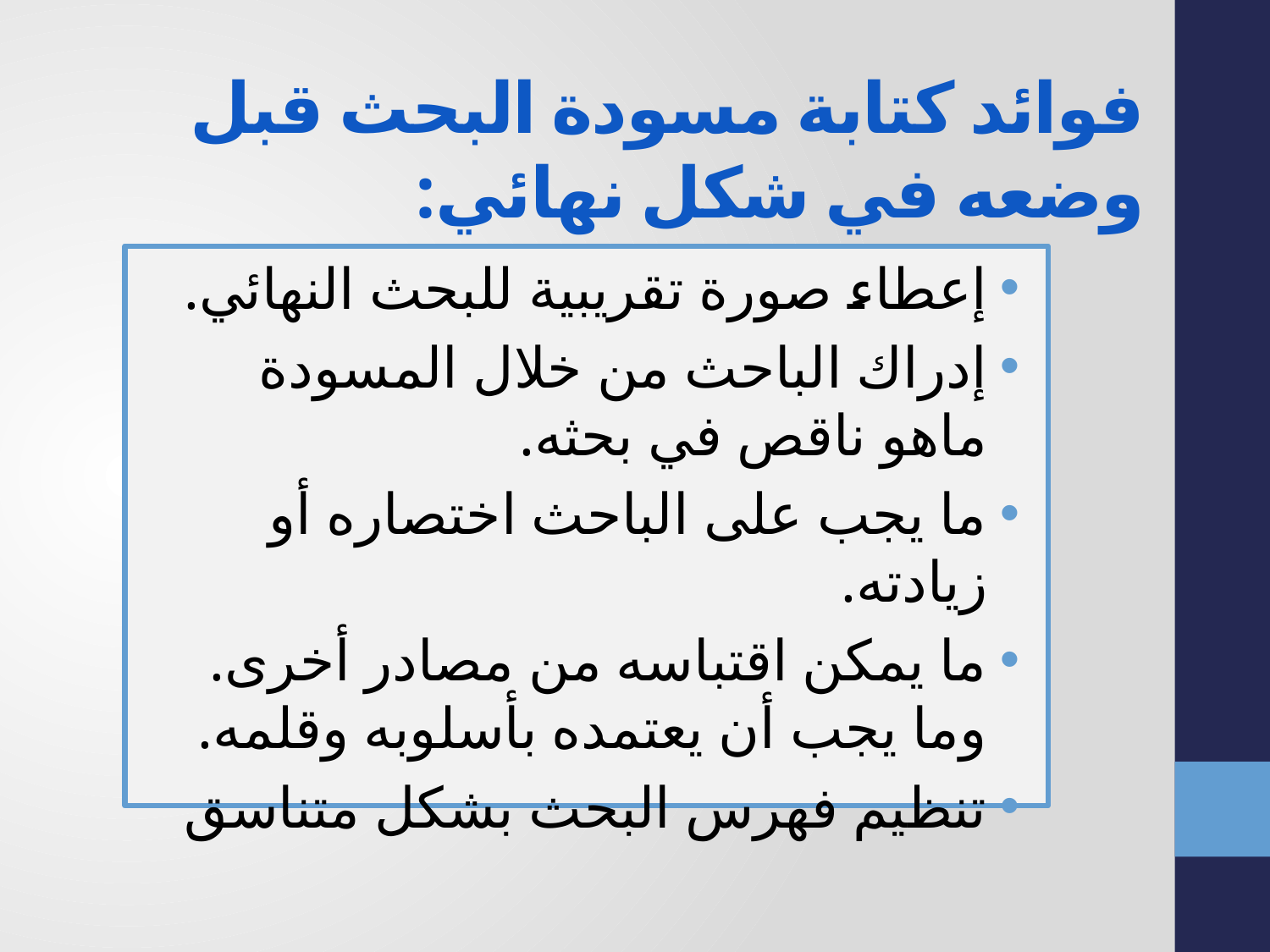

# فوائد كتابة مسودة البحث قبل وضعه في شكل نهائي:
إعطاء صورة تقريبية للبحث النهائي.
إدراك الباحث من خلال المسودة ماهو ناقص في بحثه.
ما يجب على الباحث اختصاره أو زيادته.
ما يمكن اقتباسه من مصادر أخرى. وما يجب أن يعتمده بأسلوبه وقلمه.
تنظيم فهرس البحث بشكل متناسق